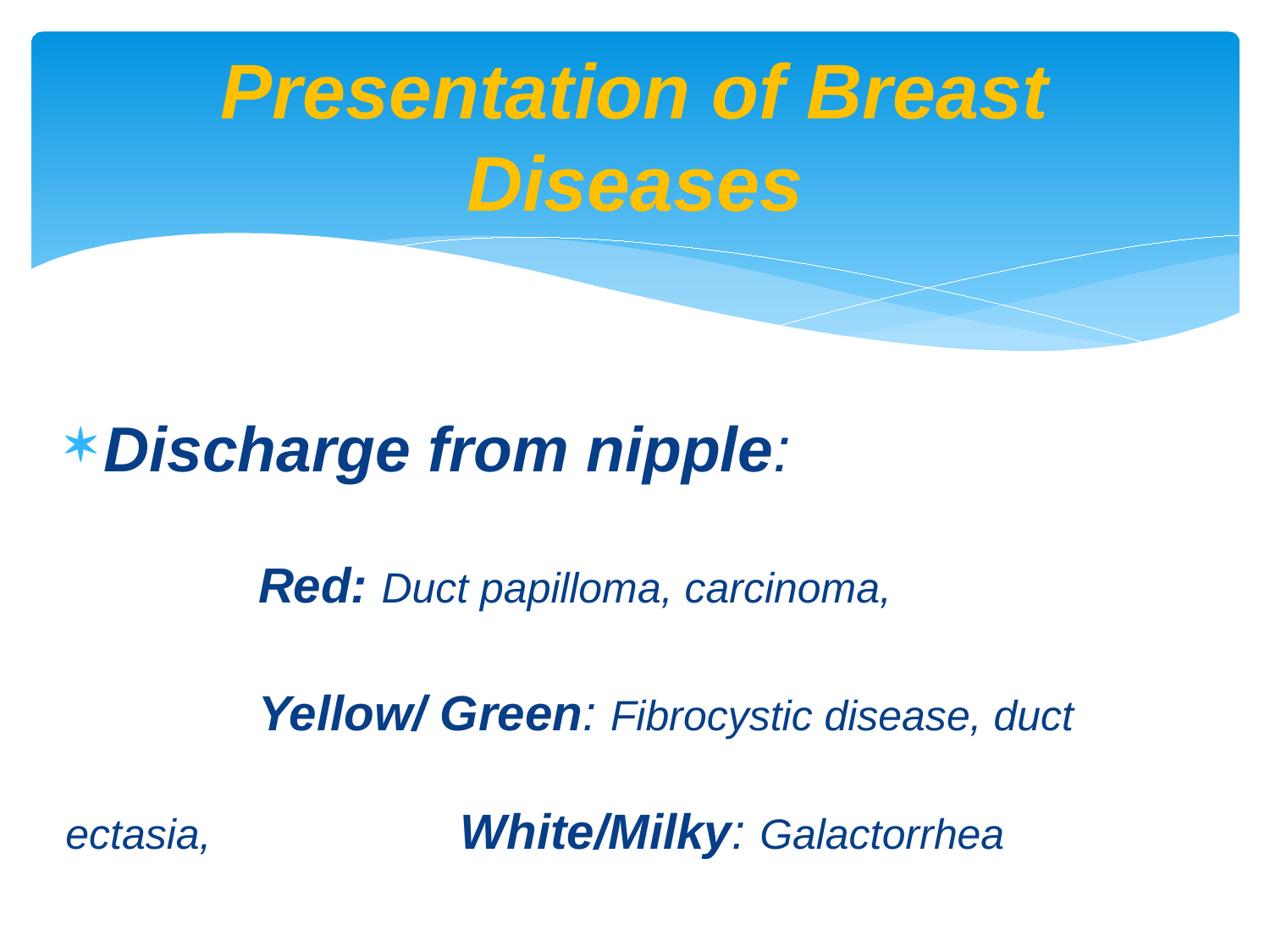

# Presentation of Breast Diseases

Discharge from nipple:
              Red: Duct papilloma, carcinoma,
              Yellow/ Green: Fibrocystic disease, duct ectasia,              	 White/Milky: Galactorrhea